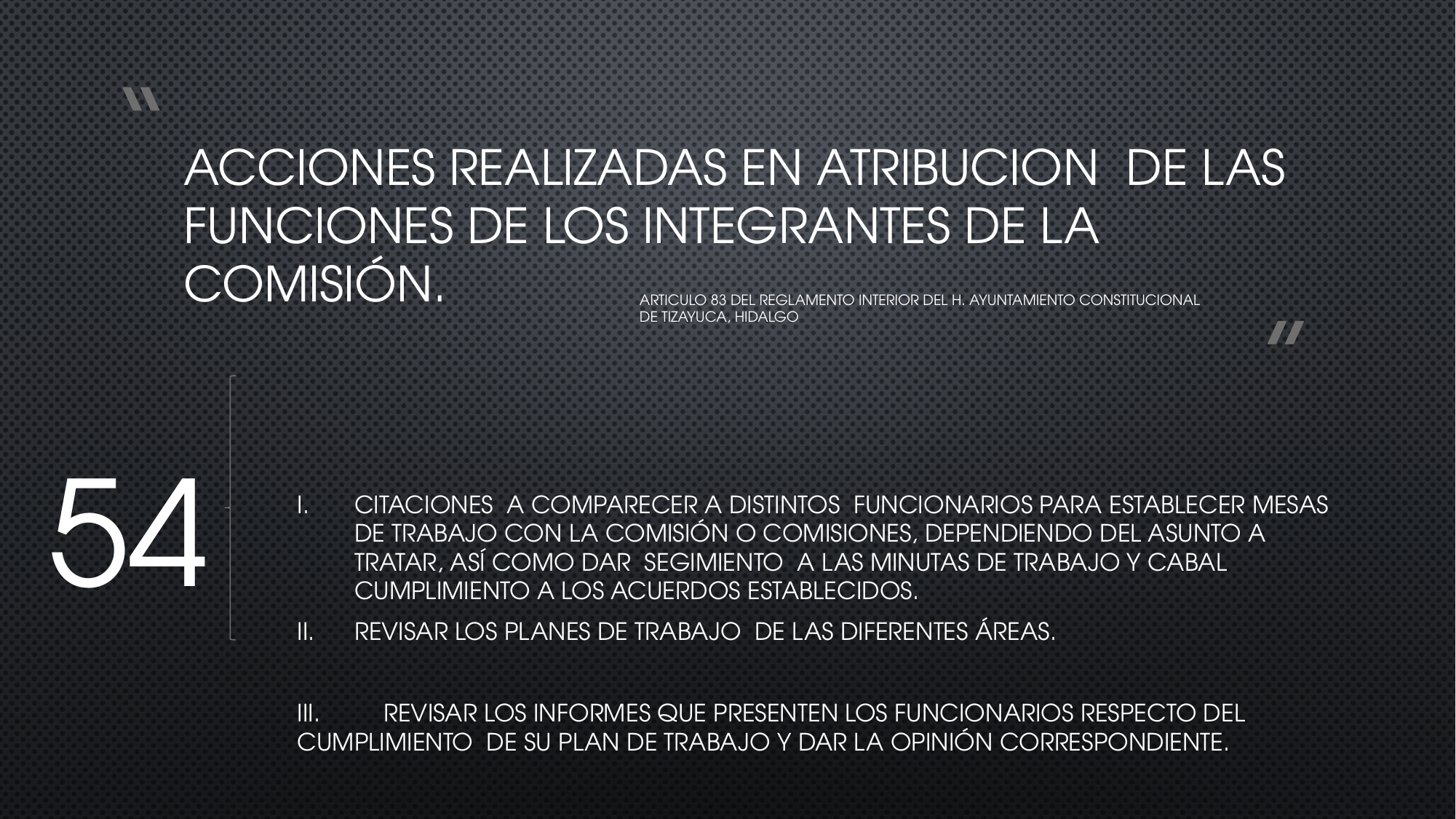

# ACCIONES REALIZADAS EN ATRIBUCION  DE LAS FUNCIONES DE LOS INTEGRANTES DE LA COMISIÓN.
ARTICULO 83 DEL REGLAMENTO INTERIOR DEL H. AYUNTAMIENTO CONSTITUCIONAL DE TIZAYUCA, HIDALGO

54
CITACIONES  A COMPARECER A DISTINTOS  FUNCIONARIOS PARA ESTABLECER MESAS DE TRABAJO CON LA COMISIÓN O COMISIONES, DEPENDIENDO DEL ASUNTO A TRATAR, ASÍ COMO DAR  SEGIMIENTO  A LAS MINUTAS DE TRABAJO Y CABAL CUMPLIMIENTO A LOS ACUERDOS ESTABLECIDOS.
REVISAR LOS PLANES DE TRABAJO  DE LAS DIFERENTES ÁREAS.

III. 	REVISAR LOS INFORMES QUE PRESENTEN LOS FUNCIONARIOS RESPECTO DEL 	CUMPLIMIENTO  DE SU PLAN DE TRABAJO Y DAR LA OPINIÓN CORRESPONDIENTE.